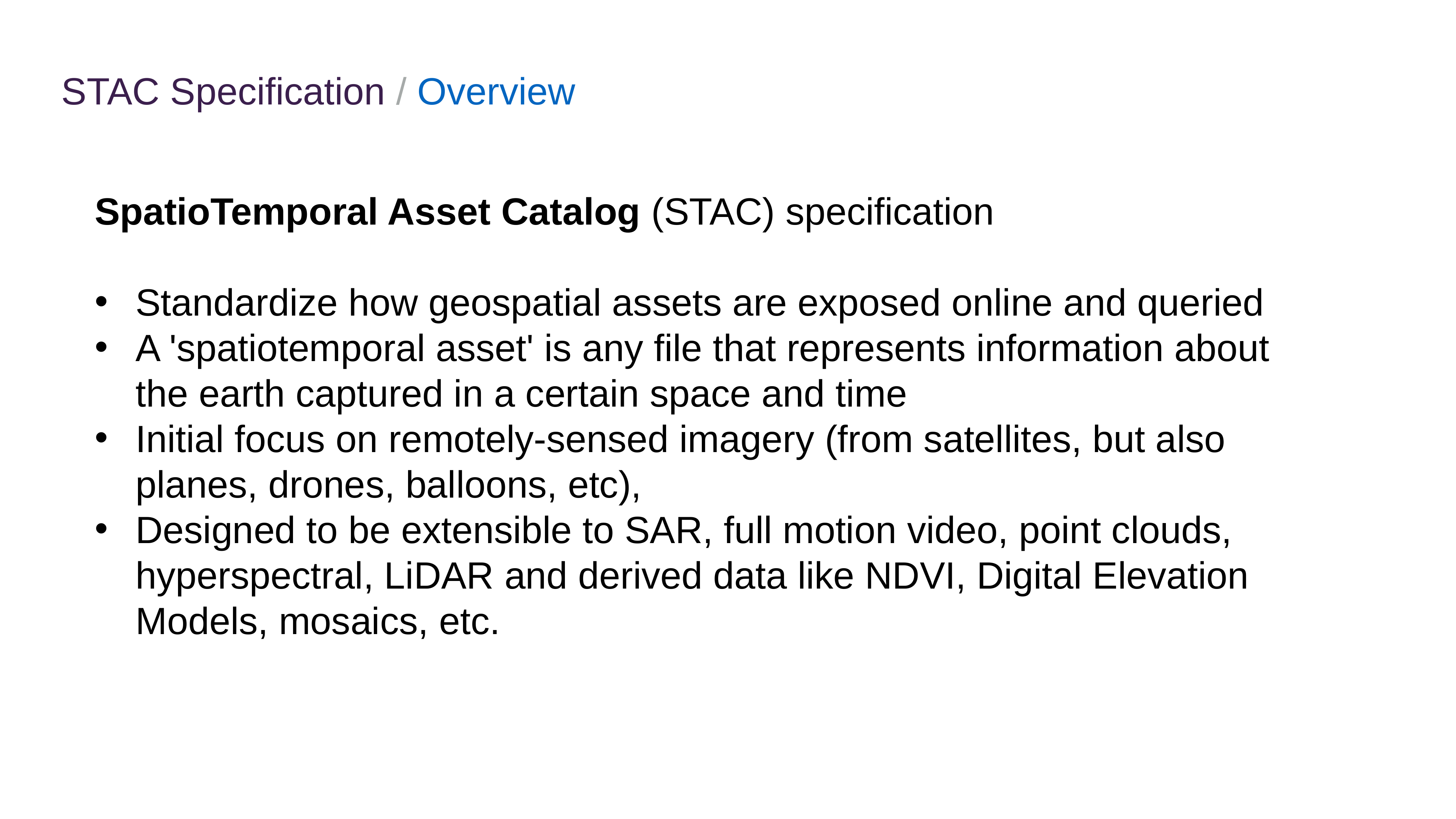

STAC Specification / Overview
SpatioTemporal Asset Catalog (STAC) specification

Standardize how geospatial assets are exposed online and queried
A 'spatiotemporal asset' is any file that represents information about the earth captured in a certain space and time
Initial focus on remotely-sensed imagery (from satellites, but also planes, drones, balloons, etc),
Designed to be extensible to SAR, full motion video, point clouds, hyperspectral, LiDAR and derived data like NDVI, Digital Elevation Models, mosaics, etc.